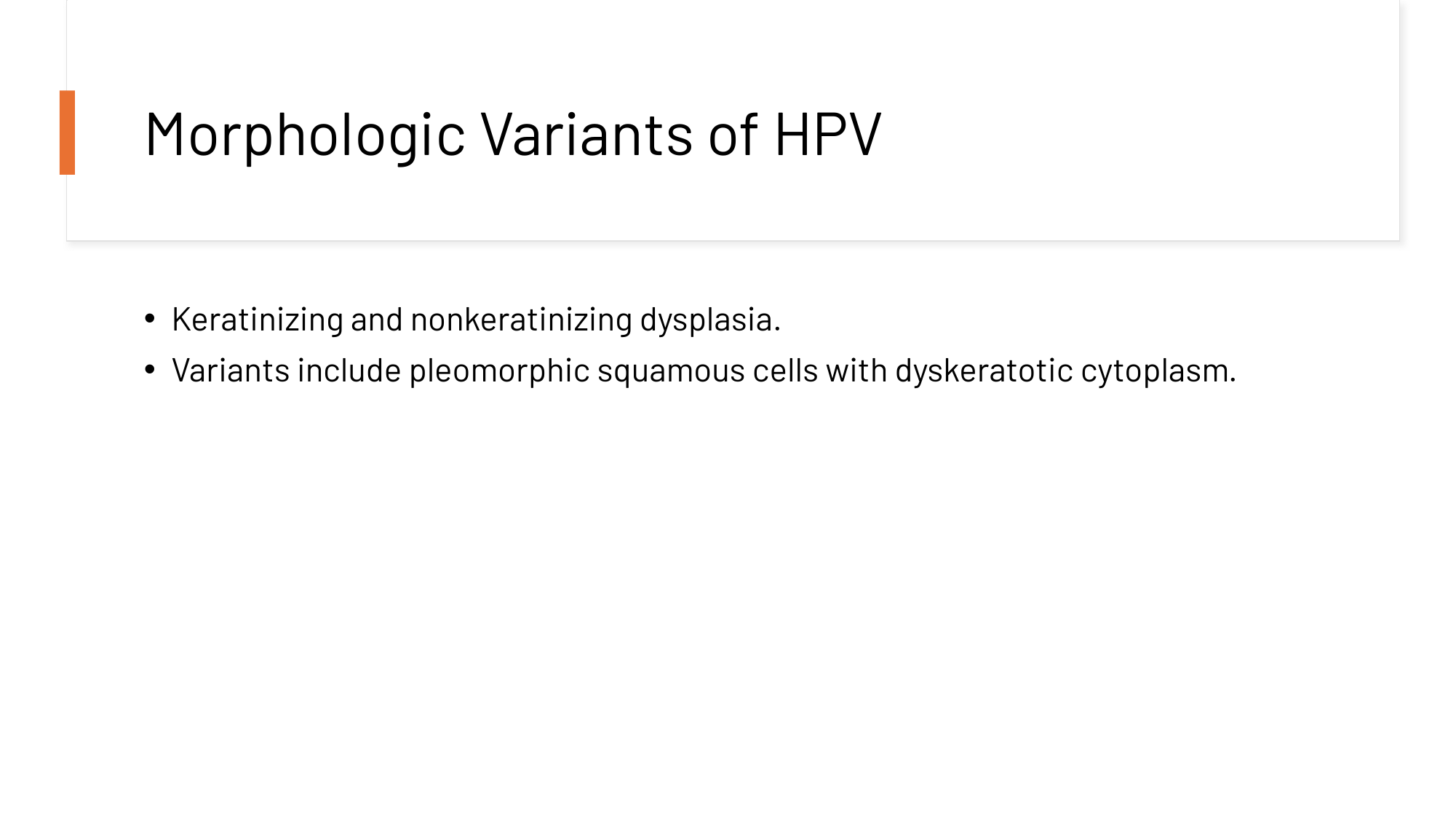

# Morphologic Variants of HPV

Keratinizing and nonkeratinizing dysplasia.
Variants include pleomorphic squamous cells with dyskeratotic cytoplasm.